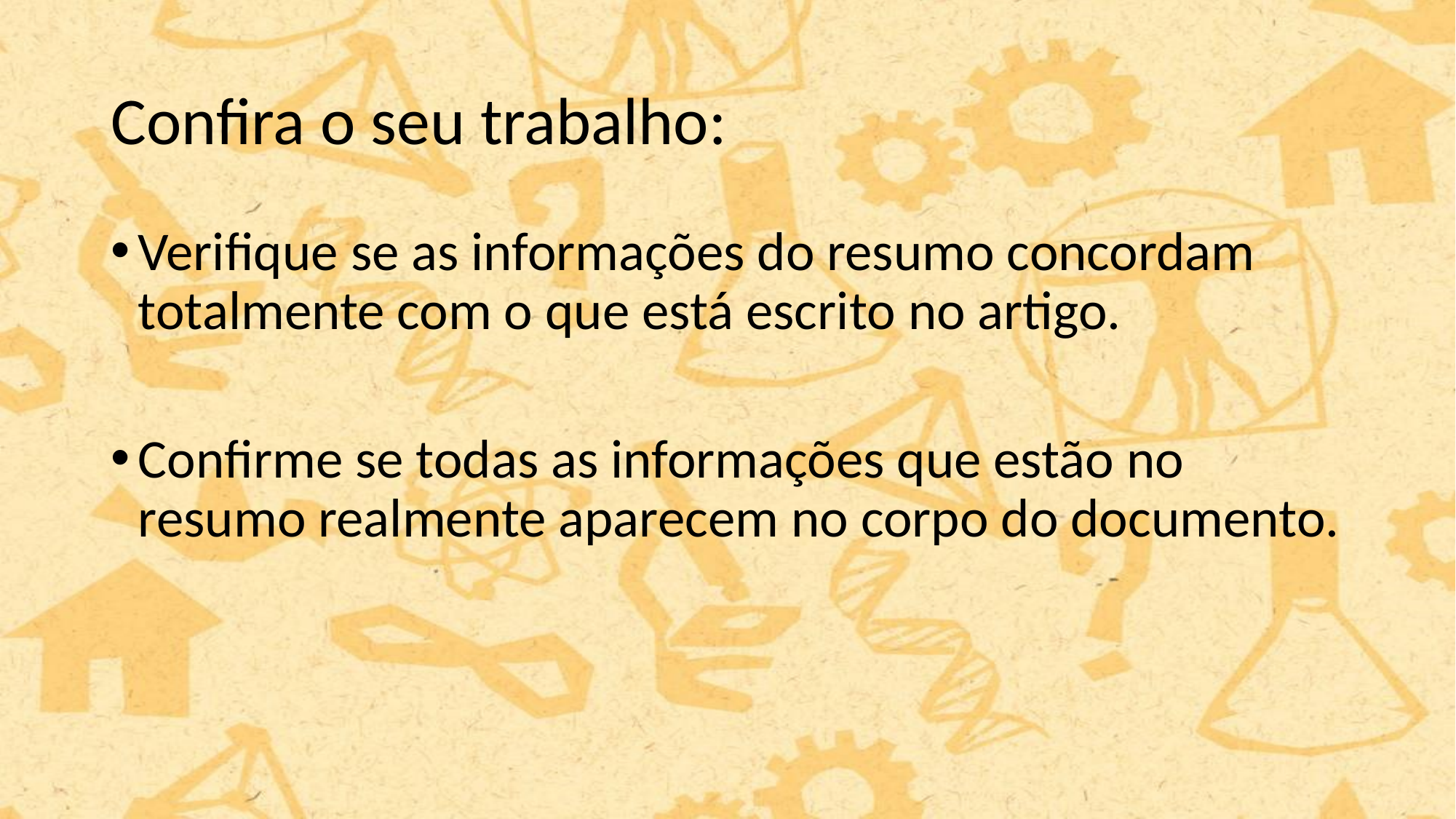

# Confira o seu trabalho:
Verifique se as informações do resumo concordam totalmente com o que está escrito no artigo.

Confirme se todas as informações que estão no resumo realmente aparecem no corpo do documento.